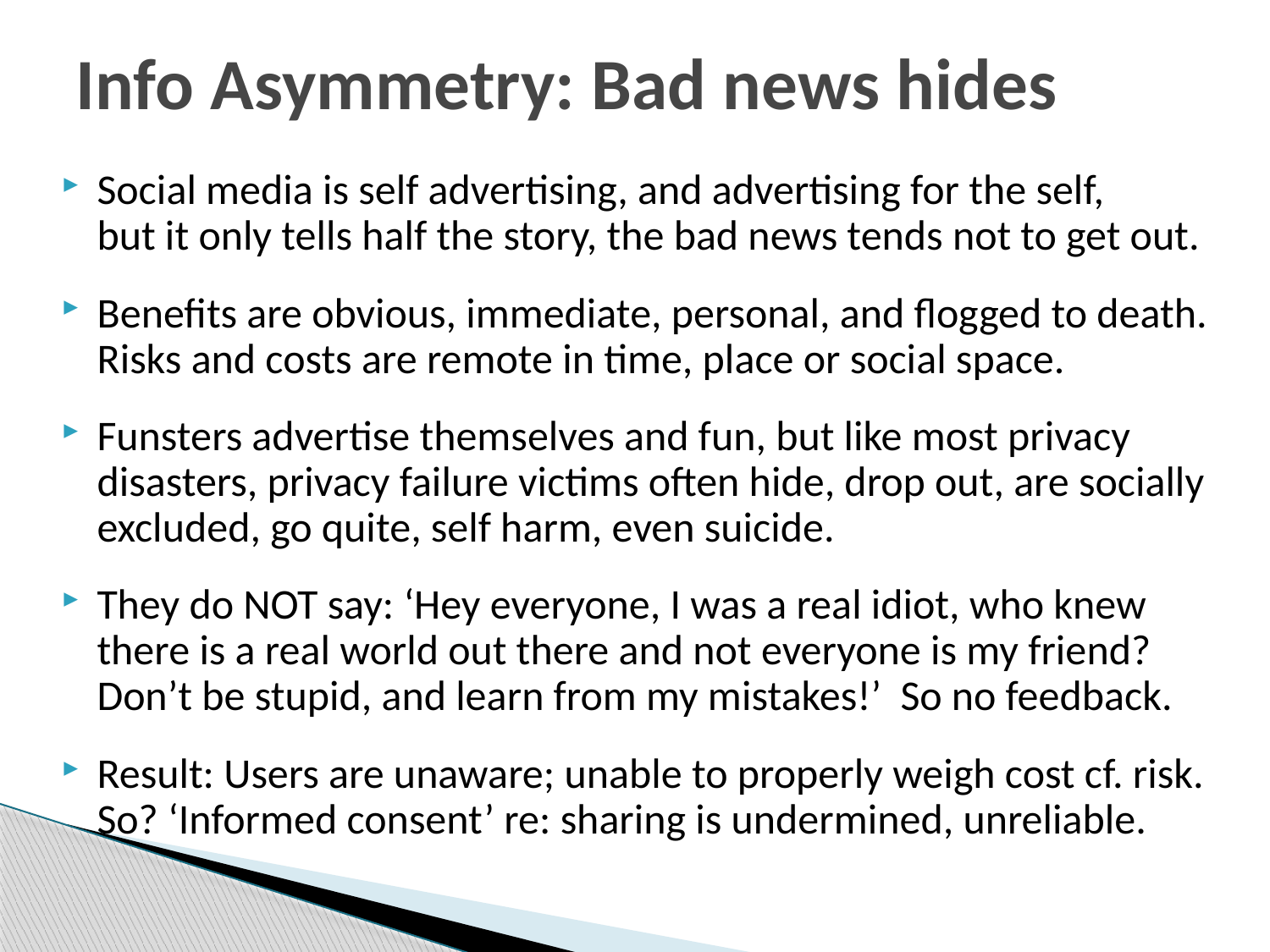

# Info Asymmetry: Bad news hides
Social media is self advertising, and advertising for the self,
but it only tells half the story, the bad news tends not to get out.
Benefits are obvious, immediate, personal, and flogged to death.
Risks and costs are remote in time, place or social space.
Funsters advertise themselves and fun, but like most privacy disasters, privacy failure victims often hide, drop out, are socially excluded, go quite, self harm, even suicide.
They do NOT say: ‘Hey everyone, I was a real idiot, who knew there is a real world out there and not everyone is my friend? Don’t be stupid, and learn from my mistakes!’  So no feedback.
Result: Users are unaware; unable to properly weigh cost cf. risk.
So? ‘Informed consent’ re: sharing is undermined, unreliable.